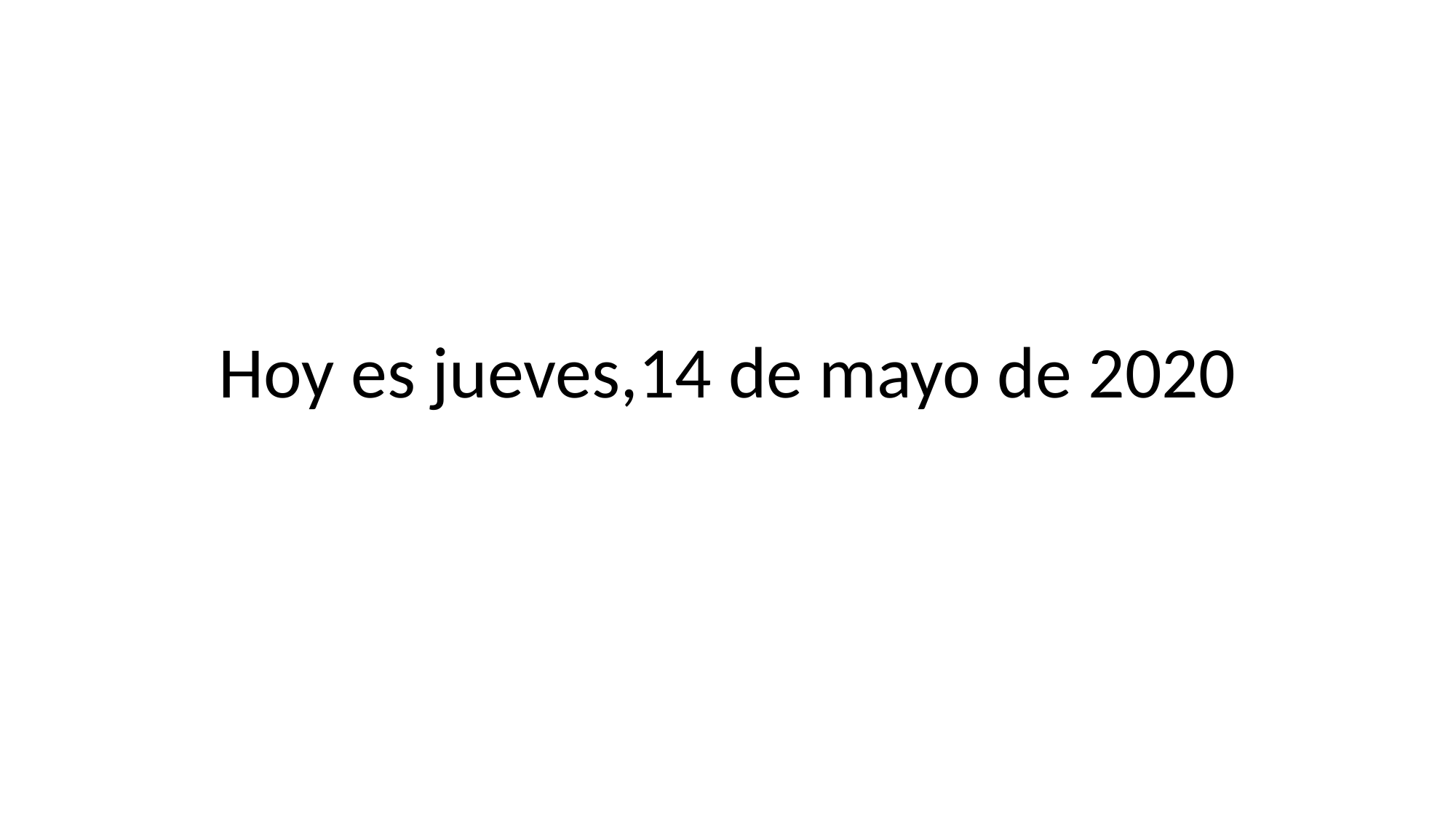

# Hoy es jueves,14 de mayo de 2020